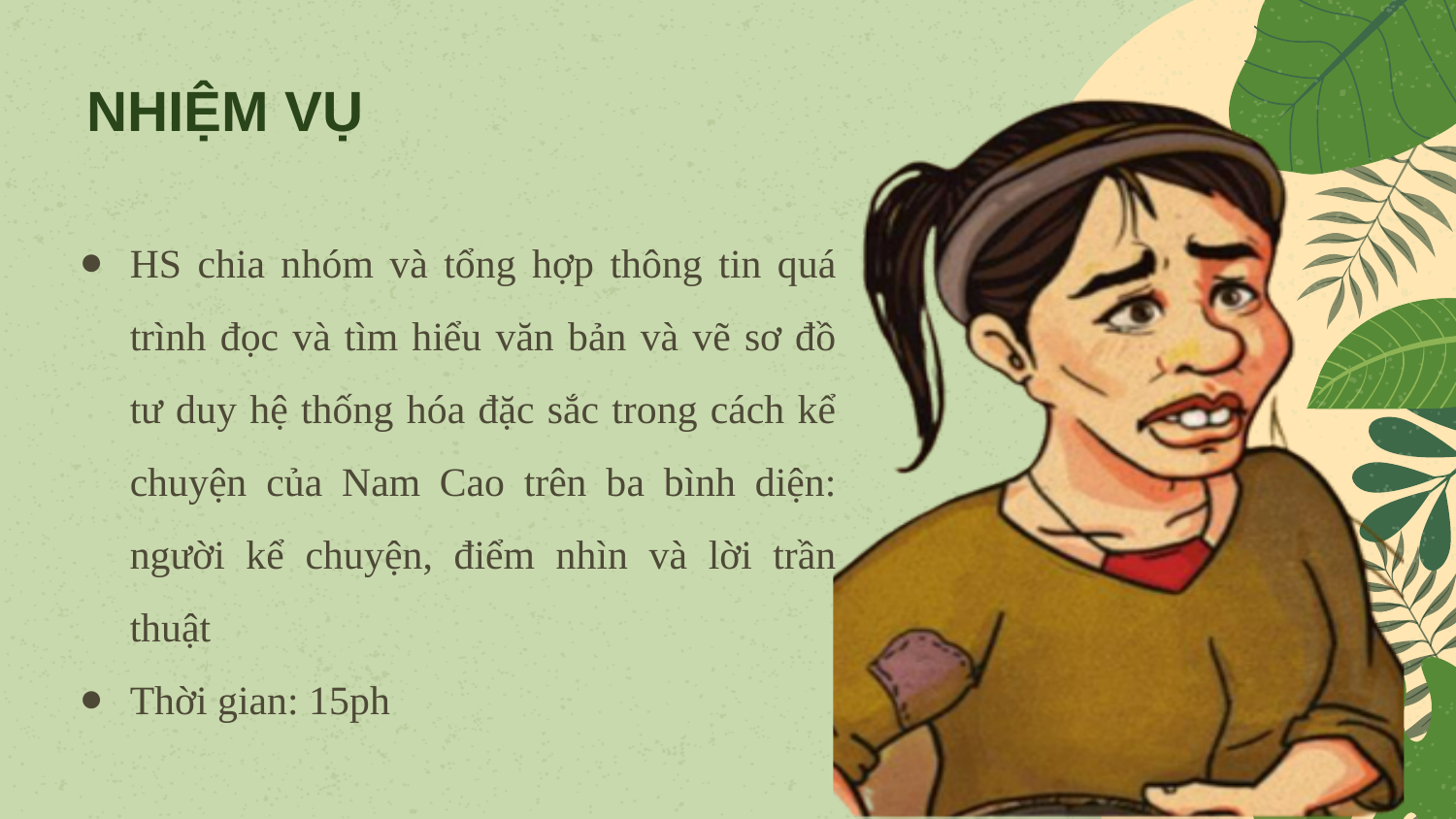

# NHIỆM VỤ

HS chia nhóm và tổng hợp thông tin quá trình đọc và tìm hiểu văn bản và vẽ sơ đồ tư duy hệ thống hóa đặc sắc trong cách kể chuyện của Nam Cao trên ba bình diện: người kể chuyện, điểm nhìn và lời trần thuật
Thời gian: 15ph